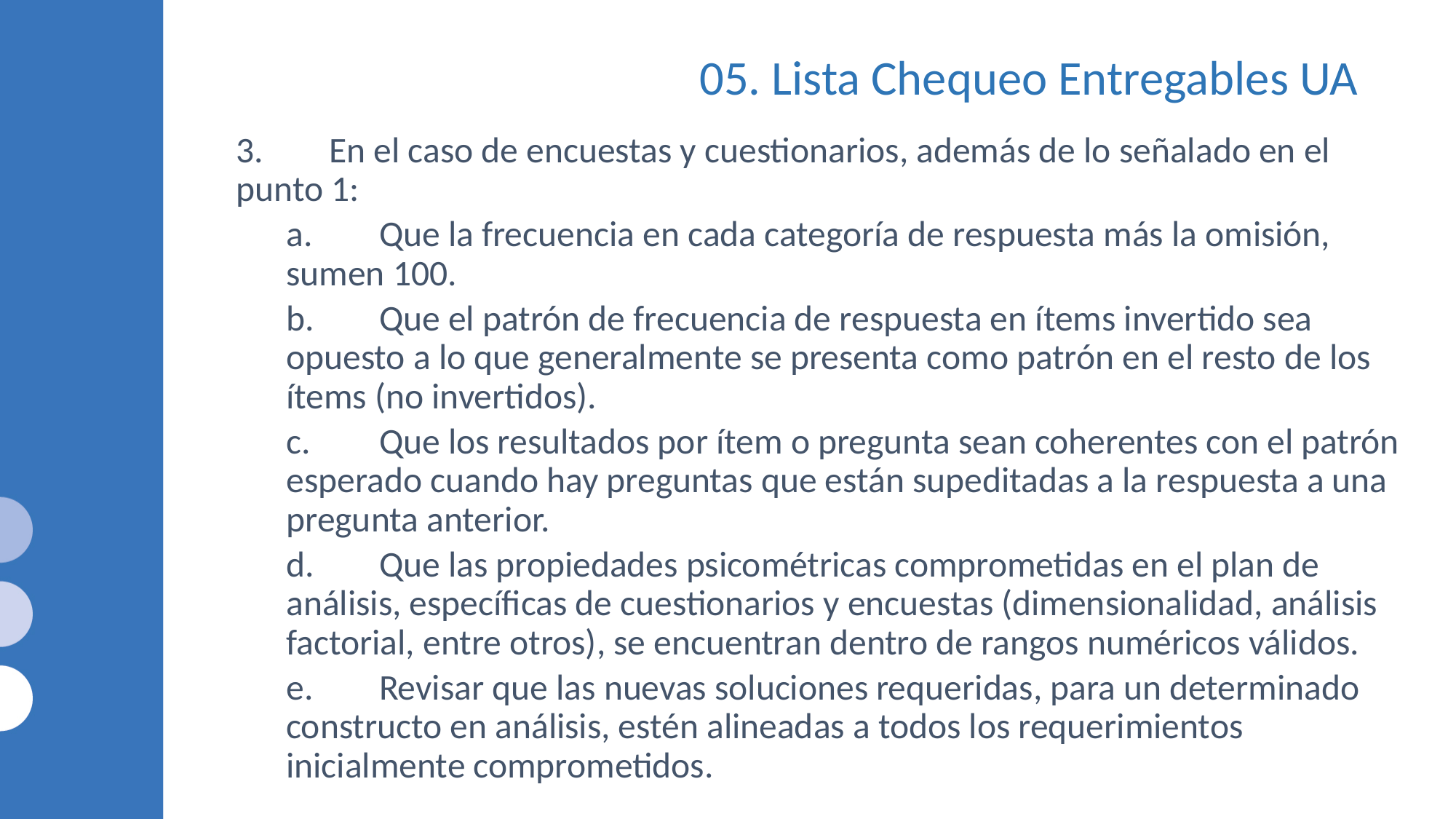

# 05. Lista Chequeo Entregables UA
3.	En el caso de encuestas y cuestionarios, además de lo señalado en el punto 1:
a.	Que la frecuencia en cada categoría de respuesta más la omisión, sumen 100.
b.	Que el patrón de frecuencia de respuesta en ítems invertido sea opuesto a lo que generalmente se presenta como patrón en el resto de los ítems (no invertidos).
c.	Que los resultados por ítem o pregunta sean coherentes con el patrón esperado cuando hay preguntas que están supeditadas a la respuesta a una pregunta anterior.
d.	Que las propiedades psicométricas comprometidas en el plan de análisis, específicas de cuestionarios y encuestas (dimensionalidad, análisis factorial, entre otros), se encuentran dentro de rangos numéricos válidos.
e.	Revisar que las nuevas soluciones requeridas, para un determinado constructo en análisis, estén alineadas a todos los requerimientos inicialmente comprometidos.